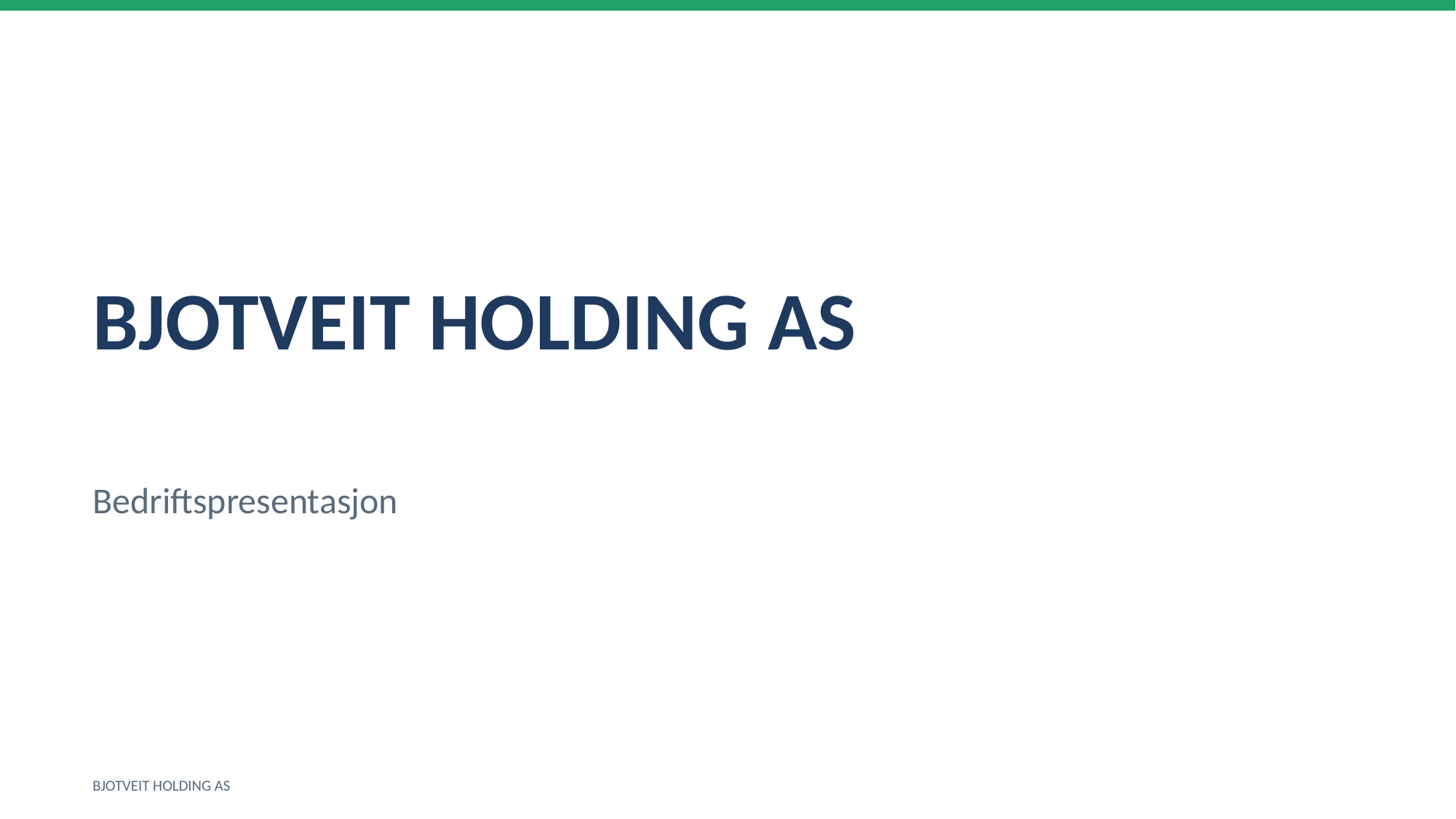

BJOTVEIT HOLDING AS
Bedriftspresentasjon
BJOTVEIT HOLDING AS